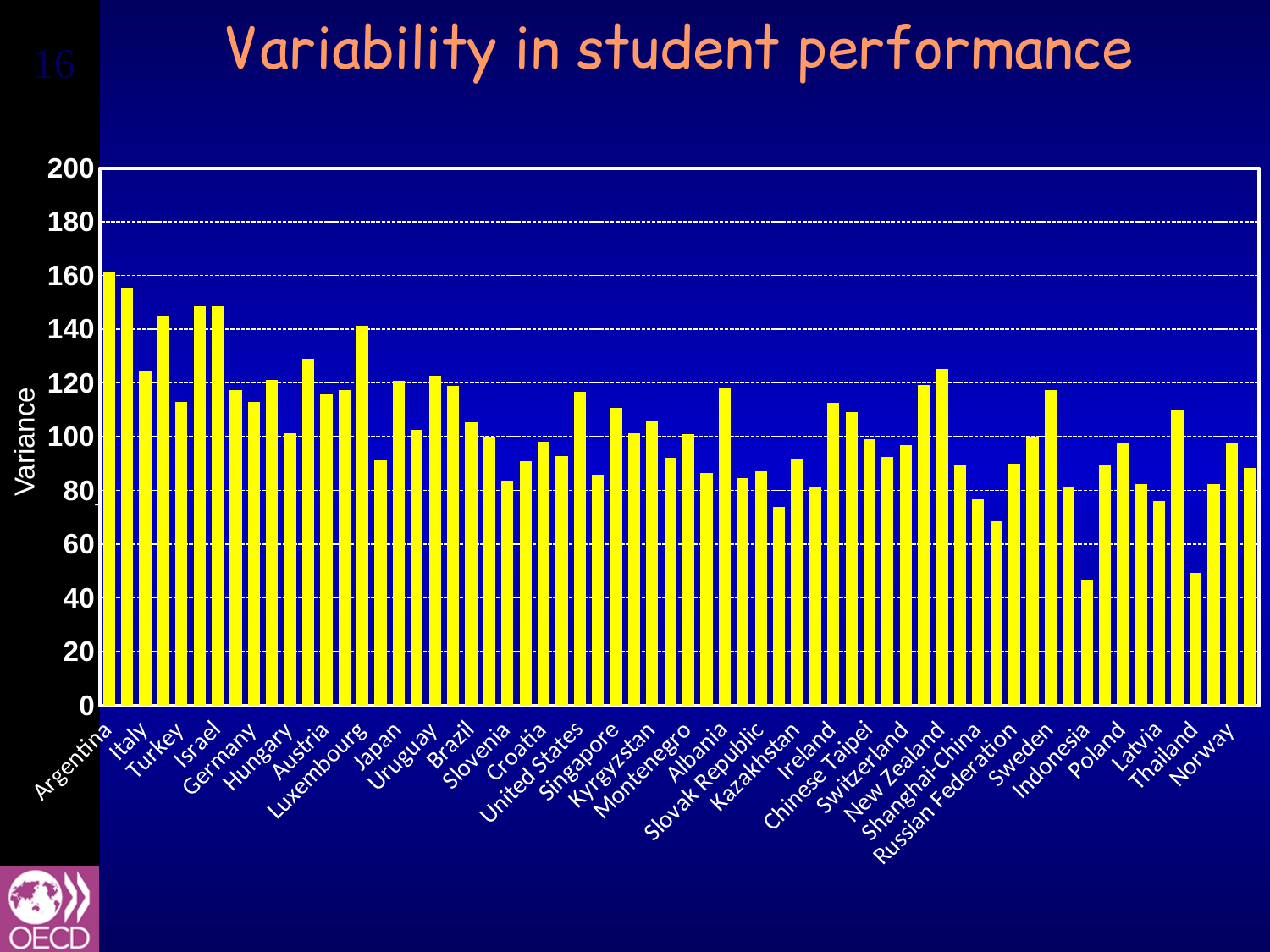

# Variability in student performance

### Chart

| Category | Between-school variance explained |
|---|---|
| Argentina | 161.3633169593819 |
| Trinidad and Tobago | 155.4642856321411 |
| Italy | 124.43758483679068 |
| Qatar | 145.07212362162775 |
| Turkey | 112.8992841637124 |
| Bulgaria | 148.40768173062222 |
| Israel | 148.50586649685613 |
| Panama | 117.22579260036945 |
| Germany | 112.89617445000427 |
| Peru | 121.30311185137194 |
| Hungary | 101.21336097144462 |
| Dubai (UAE) | 128.94653973806155 |
| Austria | 115.9127622750113 |
| Belgium | 117.46844353792318 |
| Luxembourg | 141.3020971832863 |
| Netherlands | 91.21162801878981 |
| Japan | 120.89094688740055 |
| Chile | 102.71052143937354 |
| Uruguay | 122.83438544003951 |
| Greece | 118.93201932866666 |
| Brazil | 105.26328888525069 |
| Czech Republic | 100.16075012300512 |
| Slovenia | 83.61468446505016 |
| Romania | 91.05863172038862 |
| Croatia | 98.32349917444016 |
| Serbia | 92.71012841087273 |
| United States | 116.75047897794066 |
| Mexico | 86.02327662596895 |
| Singapore | 110.60631563718525 |
| Jordan | 101.26726660037565 |
| Kyrgyzstan | 105.80828410440758 |
| Colombia | 92.05245004904592 |
| Montenegro | 100.8570016322326 |
| Hong Kong-China | 86.60972315145712 |
| Albania | 118.10894228983267 |
| Tunisia | 84.55700736604715 |
| Slovak Republic | 87.19713029452062 |
| Liechtenstein | 73.83976461108335 |
| Kazakhstan | 91.93987217953506 |
| Macao-China | 81.49886850224252 |
| Ireland | 112.78126187115936 |
| United Kingdom | 109.18648038225517 |
| Chinese Taipei | 99.04719465744343 |
| Korea | 92.625576980444 |
| Switzerland | 96.86293428838722 |
| Australia | 119.15808928196333 |
| New Zealand | 125.23780259409305 |
| Portugal | 89.53484360739083 |
| Shanghai-China | 76.71703356817467 |
| Azerbaijan | 68.66968896186091 |
| Russian Federation | 89.93916733705659 |
| Canada | 99.9197549290833 |
| Sweden | 117.35387055736025 |
| Lithuania | 81.42583617167857 |
| Indonesia | 46.71664633998743 |
| Spain | 89.3197241403832 |
| Poland | 97.58267371689055 |
| Estonia | 82.55444800759068 |
| Latvia | 76.08474473748814 |
| Iceland | 110.05082426853039 |
| Thailand | 49.43615261788921 |
| Denmark | 82.48664285874851 |
| Norway | 97.79059785583023 |
| Finland | 88.3956338810133 |
Variance